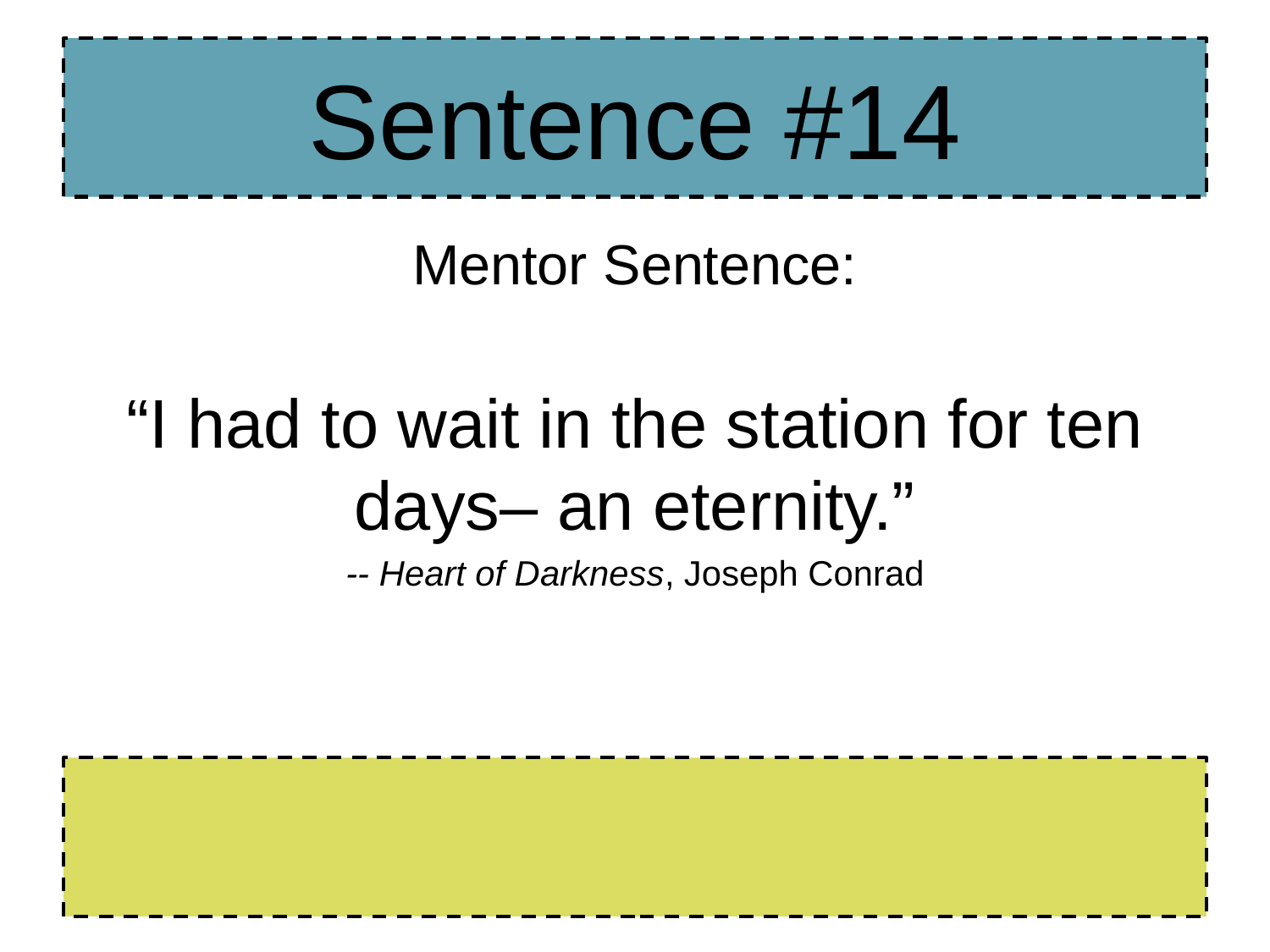

# Sentence #14
Mentor Sentence:

“I had to wait in the station for ten days– an eternity.”
-- Heart of Darkness, Joseph Conrad